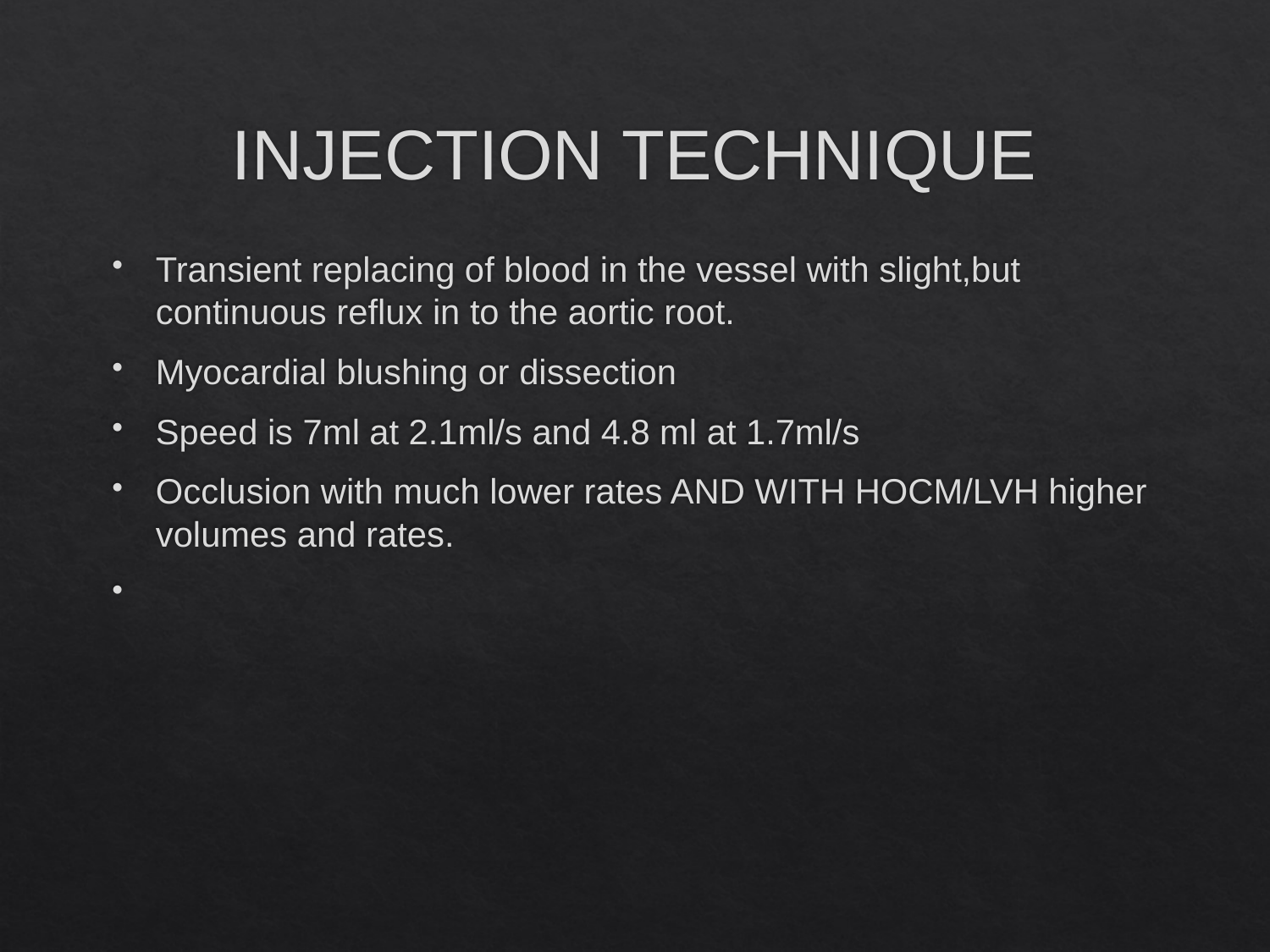

# INJECTION TECHNIQUE
Transient replacing of blood in the vessel with slight,but continuous reflux in to the aortic root.
Myocardial blushing or dissection
Speed is 7ml at 2.1ml/s and 4.8 ml at 1.7ml/s
Occlusion with much lower rates AND WITH HOCM/LVH higher volumes and rates.